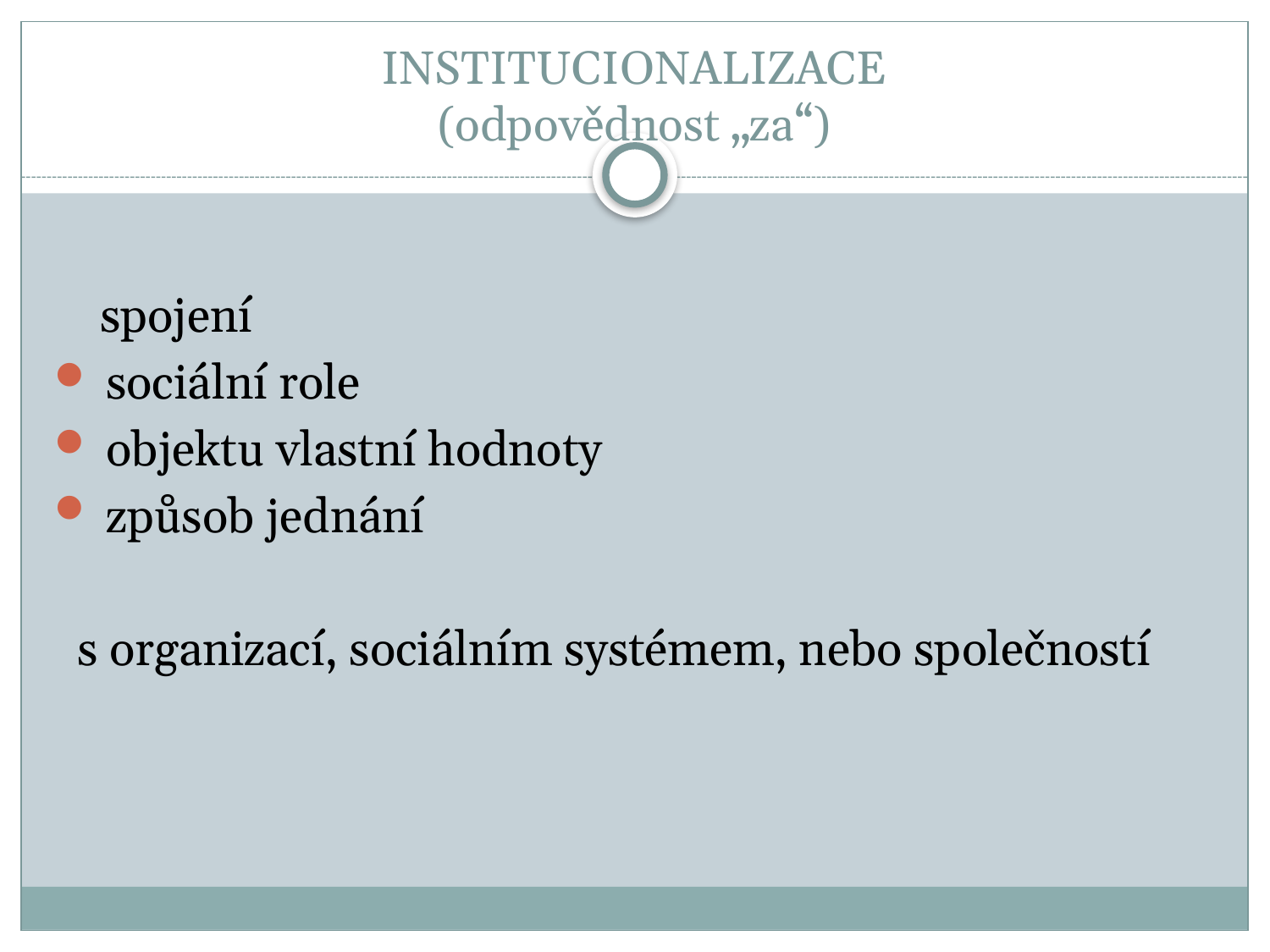

# INSTITUCIONALIZACE (odpovědnost „za“)

    spojení
 sociální role
 objektu vlastní hodnoty
 způsob jednání

  s organizací, sociálním systémem, nebo společností